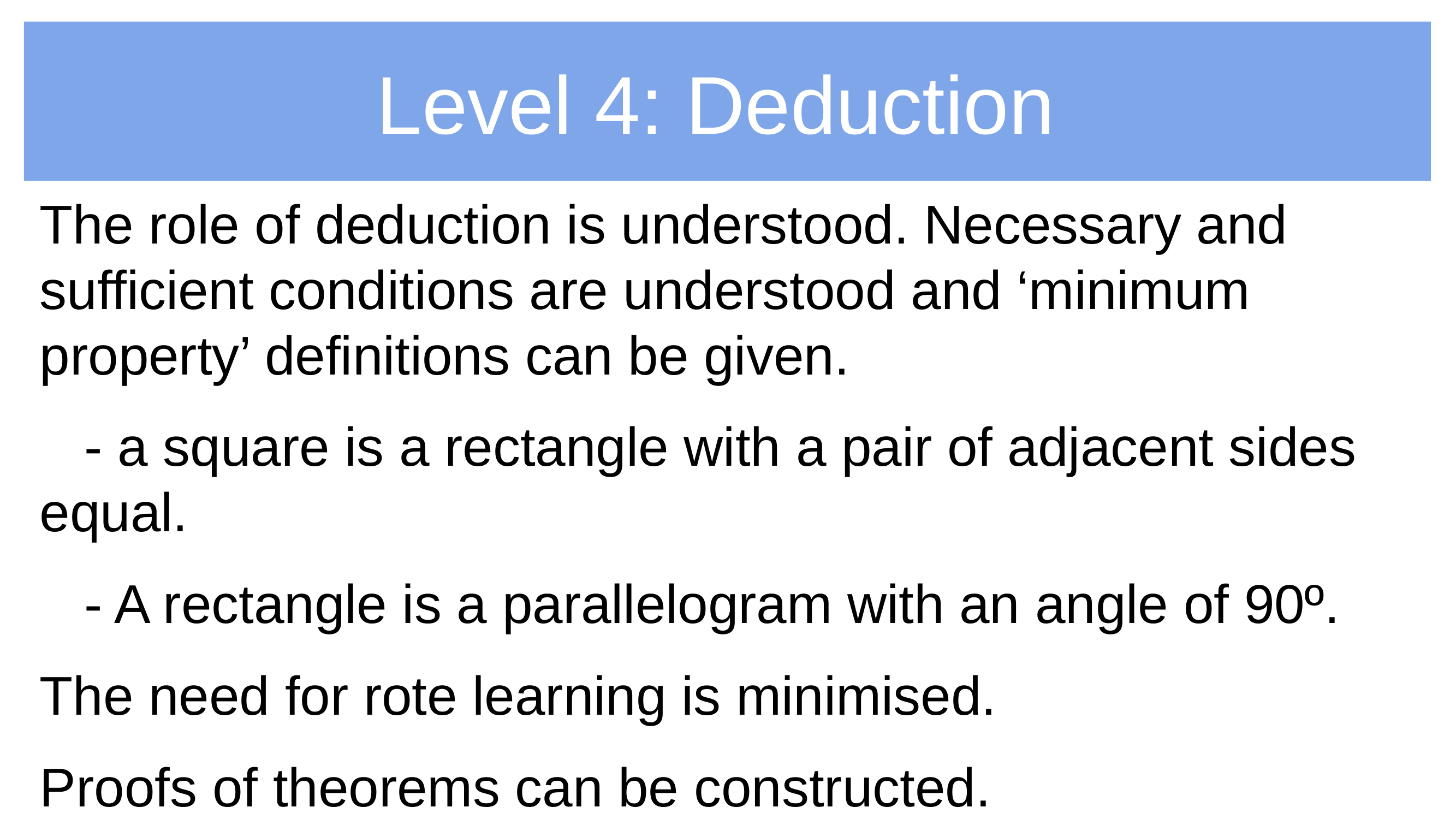

# Level 4: Deduction
The role of deduction is understood. Necessary and sufficient conditions are understood and ‘minimum property’ definitions can be given.
- a square is a rectangle with a pair of adjacent sides equal.
- A rectangle is a parallelogram with an angle of 90º.
The need for rote learning is minimised.
Proofs of theorems can be constructed.